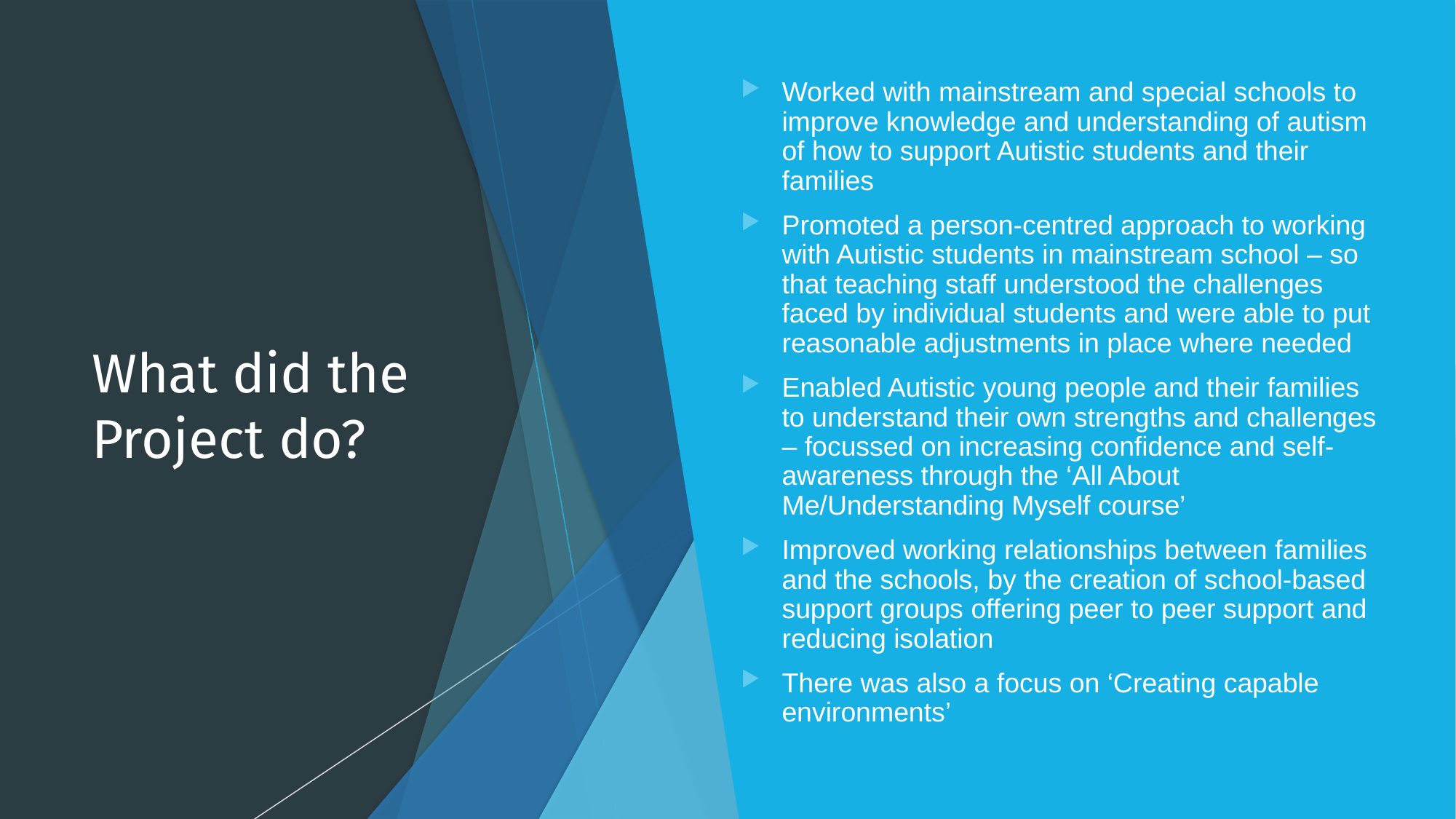

# What did the Project do?
Worked with mainstream and special schools to improve knowledge and understanding of autism of how to support Autistic students and their families
Promoted a person-centred approach to working with Autistic students in mainstream school – so that teaching staff understood the challenges faced by individual students and were able to put reasonable adjustments in place where needed
Enabled Autistic young people and their families to understand their own strengths and challenges – focussed on increasing confidence and self-awareness through the ‘All About Me/Understanding Myself course’
Improved working relationships between families and the schools, by the creation of school-based support groups offering peer to peer support and reducing isolation
There was also a focus on ‘Creating capable environments’